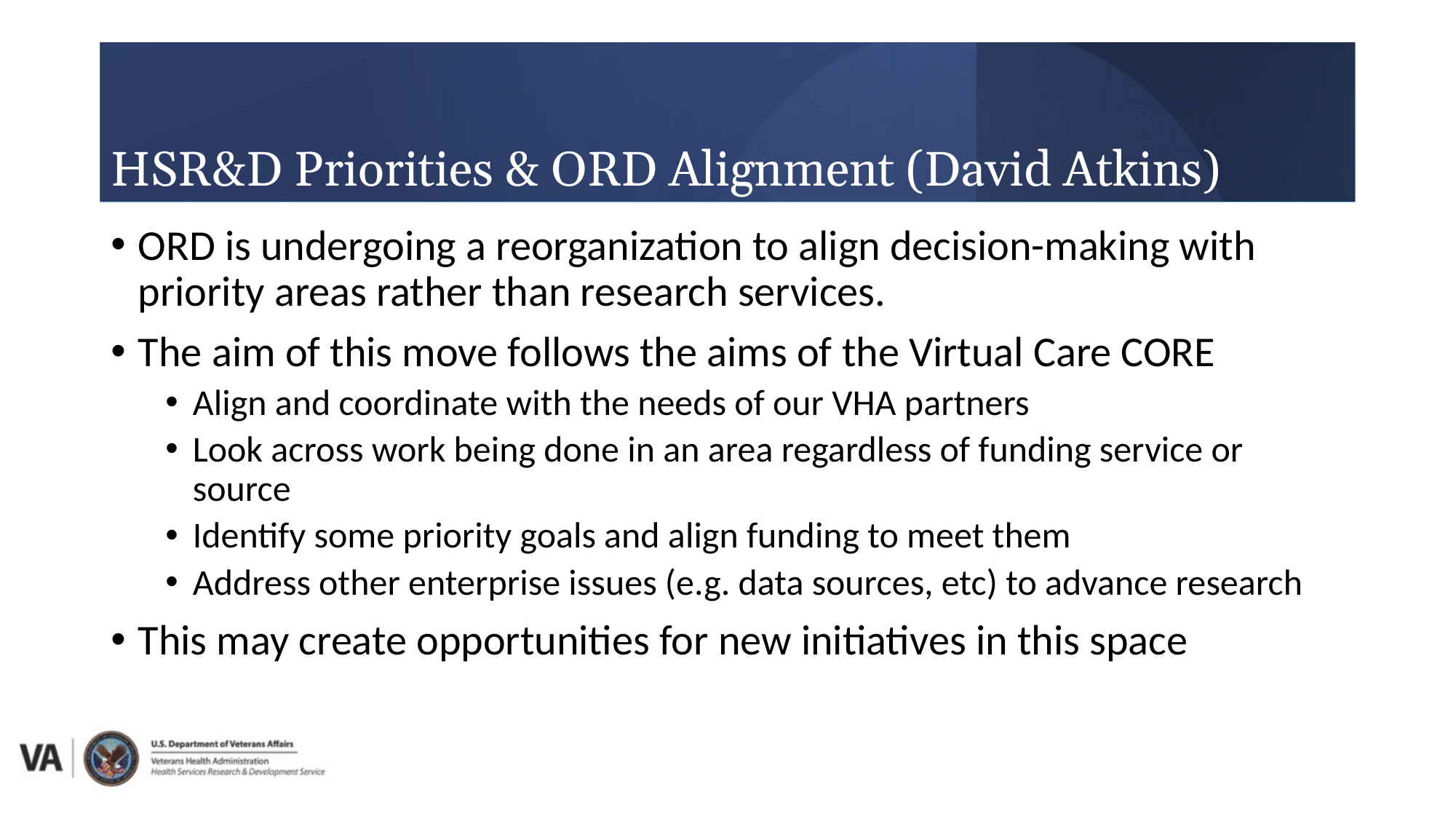

HSR&D Priorities & ORD Alignment (David Atkins)
ORD is undergoing a reorganization to align decision-making with priority areas rather than research services.
The aim of this move follows the aims of the Virtual Care CORE
Align and coordinate with the needs of our VHA partners
Look across work being done in an area regardless of funding service or source
Identify some priority goals and align funding to meet them
Address other enterprise issues (e.g. data sources, etc) to advance research
This may create opportunities for new initiatives in this space